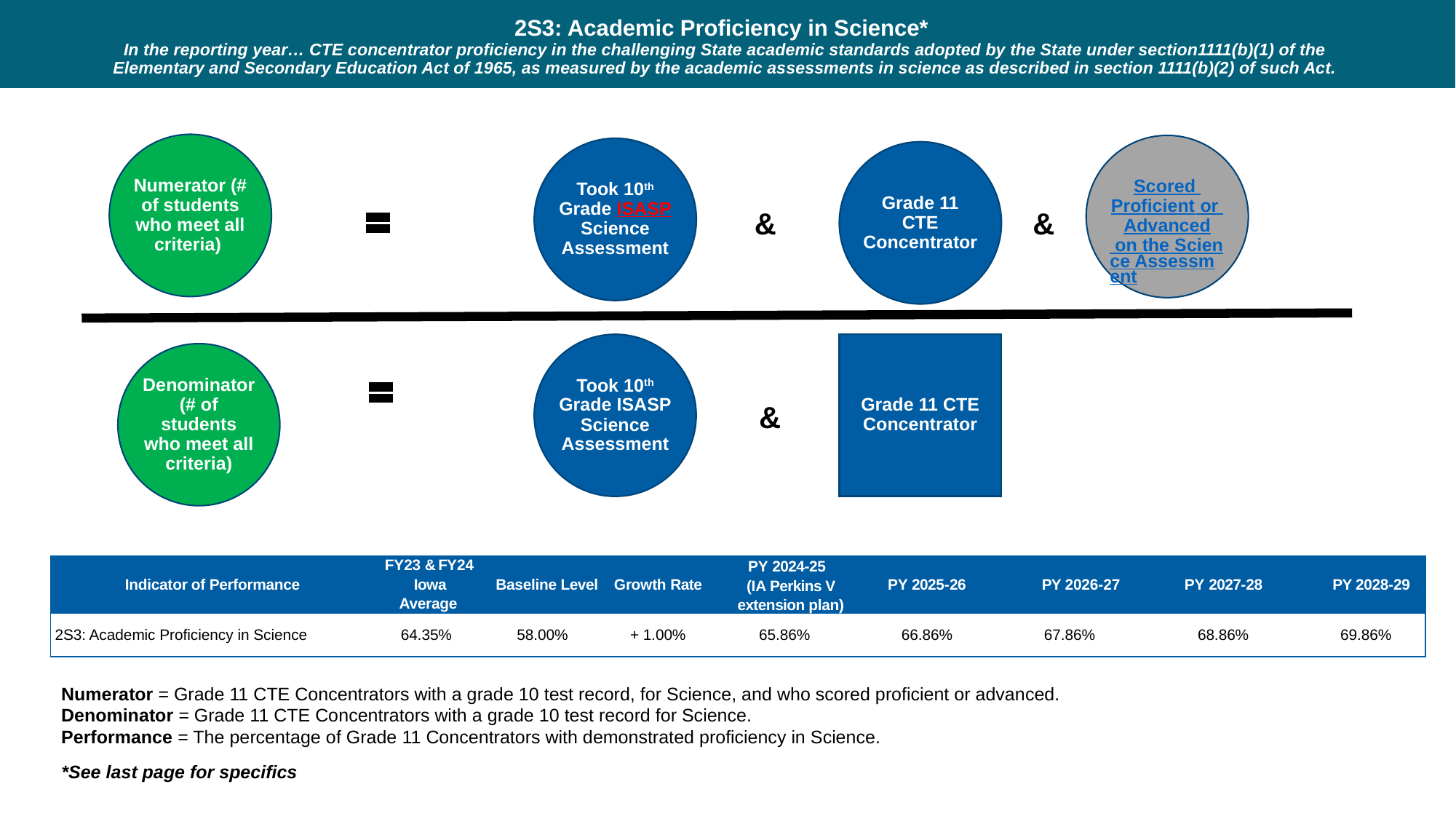

# 2S3: Academic Proficiency in Science* In the reporting year… CTE concentrator proficiency in the challenging State academic standards adopted by the State under section1111(b)(1) of the Elementary and Secondary Education Act of 1965, as measured by the academic assessments in science as described in section 1111(b)(2) of such Act.
Numerator (# of students who meet all criteria)
Scored Proficient or Advanced on the Science Assessment
Took 10th Grade ISASP Science
Assessment
Grade 11 CTE Concentrator
&
&

Grade 11 CTE Concentrator
Took 10th Grade ISASP Science Assessment
Denominator (# of students who meet all criteria)

&
| Indicator of Performance | FY23 & FY24 Iowa Average | Baseline Level | Growth Rate | PY 2024-25 (IA Perkins V extension plan) | PY 2025-26 | PY 2026-27 | PY 2027-28 | PY 2028-29 |
| --- | --- | --- | --- | --- | --- | --- | --- | --- |
| 2S3: Academic Proficiency in Science | 64.35% | 58.00% | + 1.00% | 65.86% | 66.86% | 67.86% | 68.86% | 69.86% |
Numerator = Grade 11 CTE Concentrators with a grade 10 test record, for Science, and who scored proficient or advanced.
Denominator = Grade 11 CTE Concentrators with a grade 10 test record for Science.
Performance = The percentage of Grade 11 Concentrators with demonstrated proficiency in Science.
*See last page for specifics